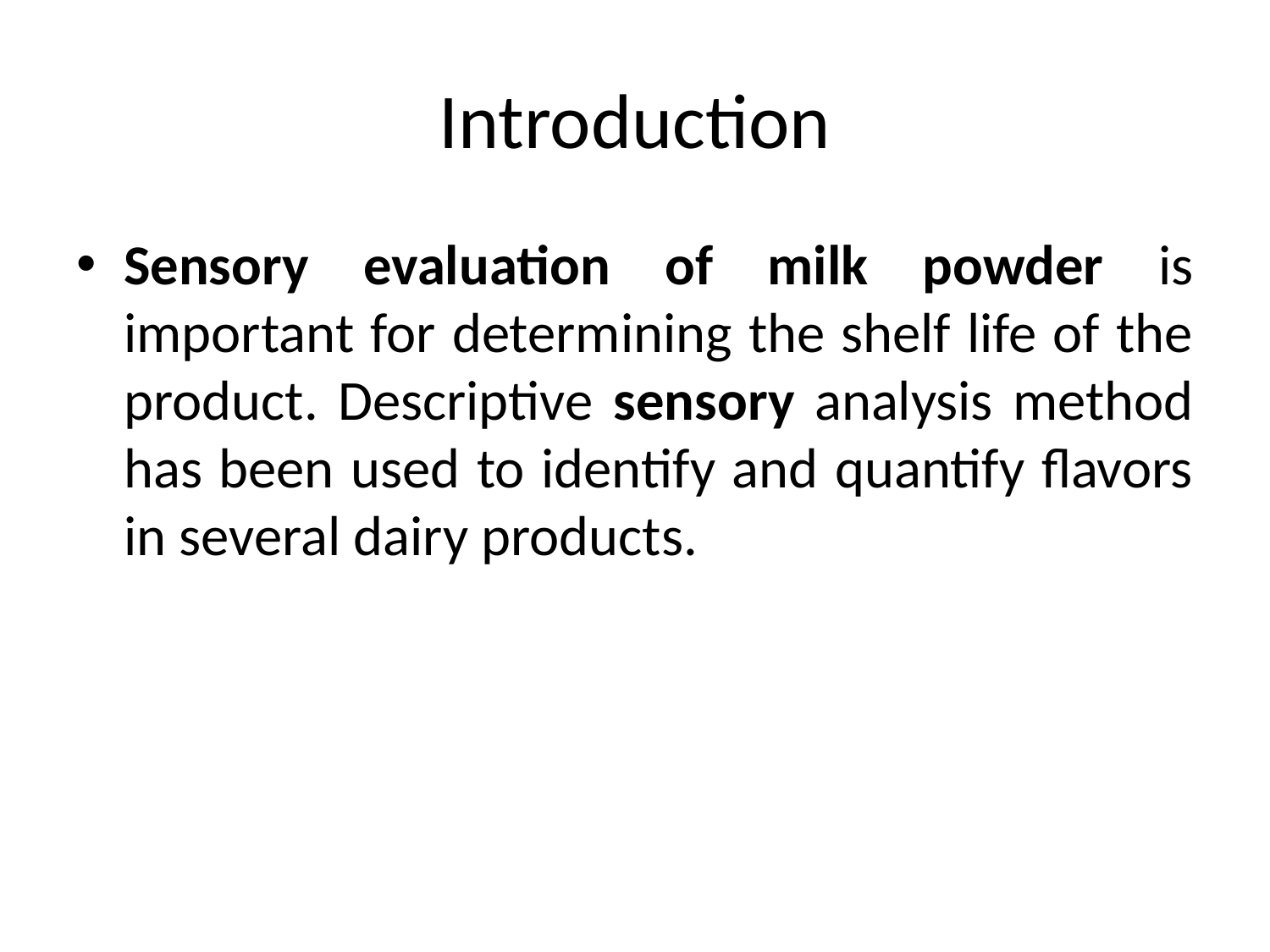

# Introduction
Sensory evaluation of milk powder is important for determining the shelf life of the product. Descriptive sensory analysis method has been used to identify and quantify flavors in several dairy products.